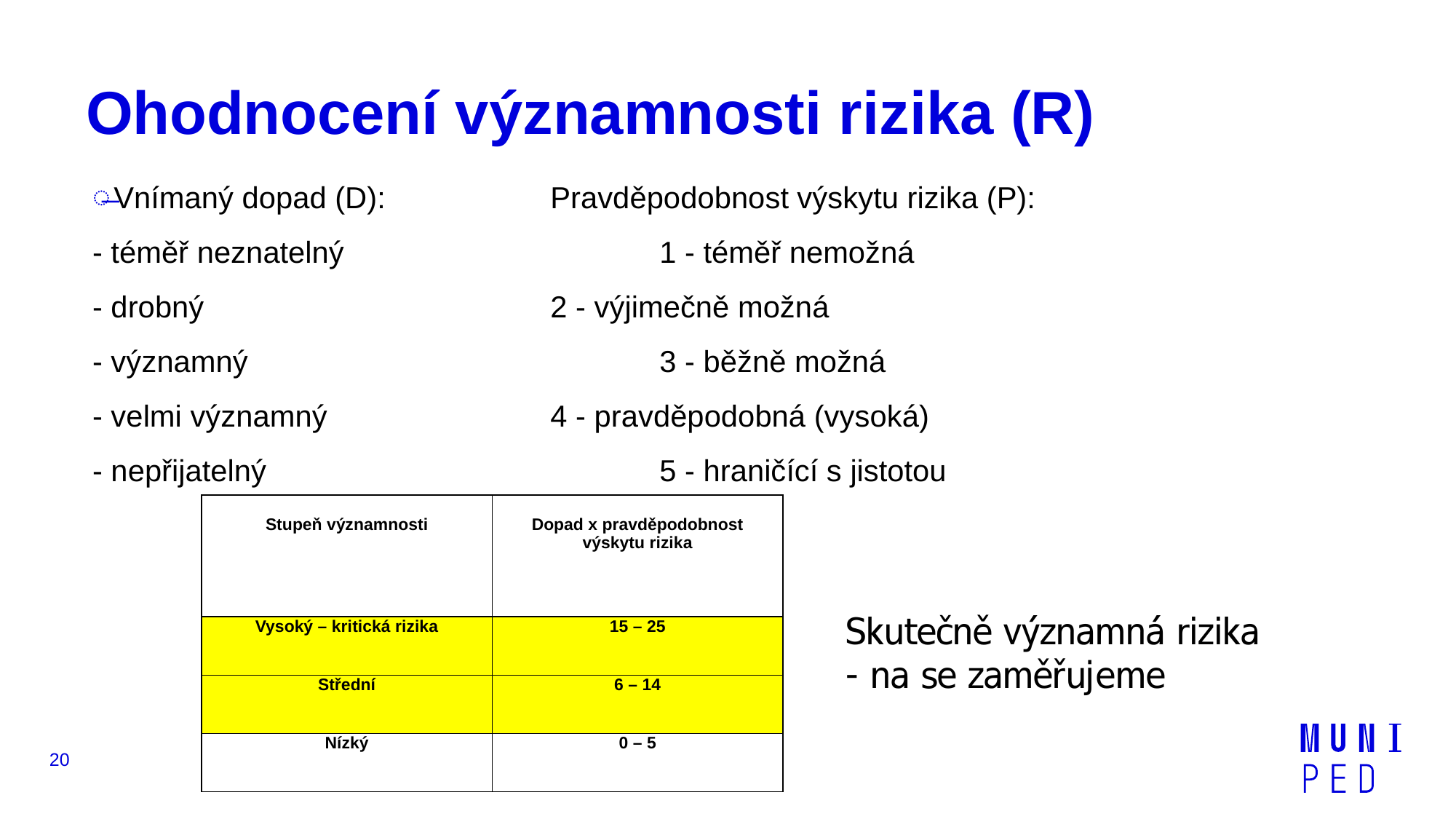

# Ohodnocení významnosti rizika (R)
Vnímaný dopad (D):		Pravděpodobnost výskytu rizika (P):
- téměř neznatelný			1 - téměř nemožná
- drobný				2 - výjimečně možná
- významný 				3 - běžně možná
- velmi významný			4 - pravděpodobná (vysoká)
- nepřijatelný 				5 - hraničící s jistotou

| Stupeň významnosti | Dopad x pravděpodobnost výskytu rizika |
| --- | --- |
| Vysoký – kritická rizika | 15 – 25 |
| Střední | 6 – 14 |
| Nízký | 0 – 5 |
Skutečně významná rizika
- na se zaměřujeme
20